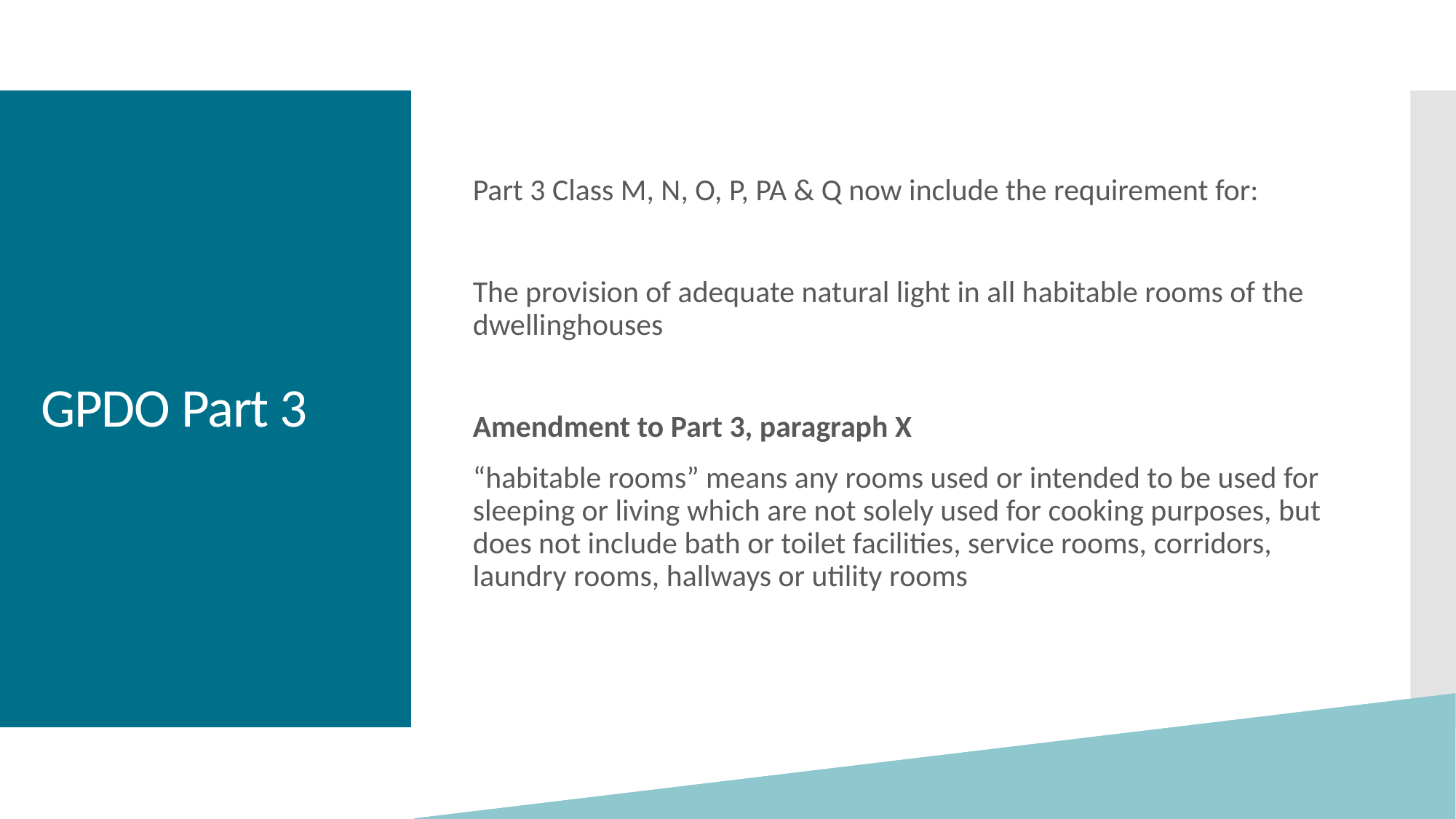

Part 3 Class M, N, O, P, PA & Q now include the requirement for:

The provision of adequate natural light in all habitable rooms of the dwellinghouses

Amendment to Part 3, paragraph X
“habitable rooms” means any rooms used or intended to be used for sleeping or living which are not solely used for cooking purposes, but does not include bath or toilet facilities, service rooms, corridors, laundry rooms, hallways or utility rooms

# GPDO Part 3